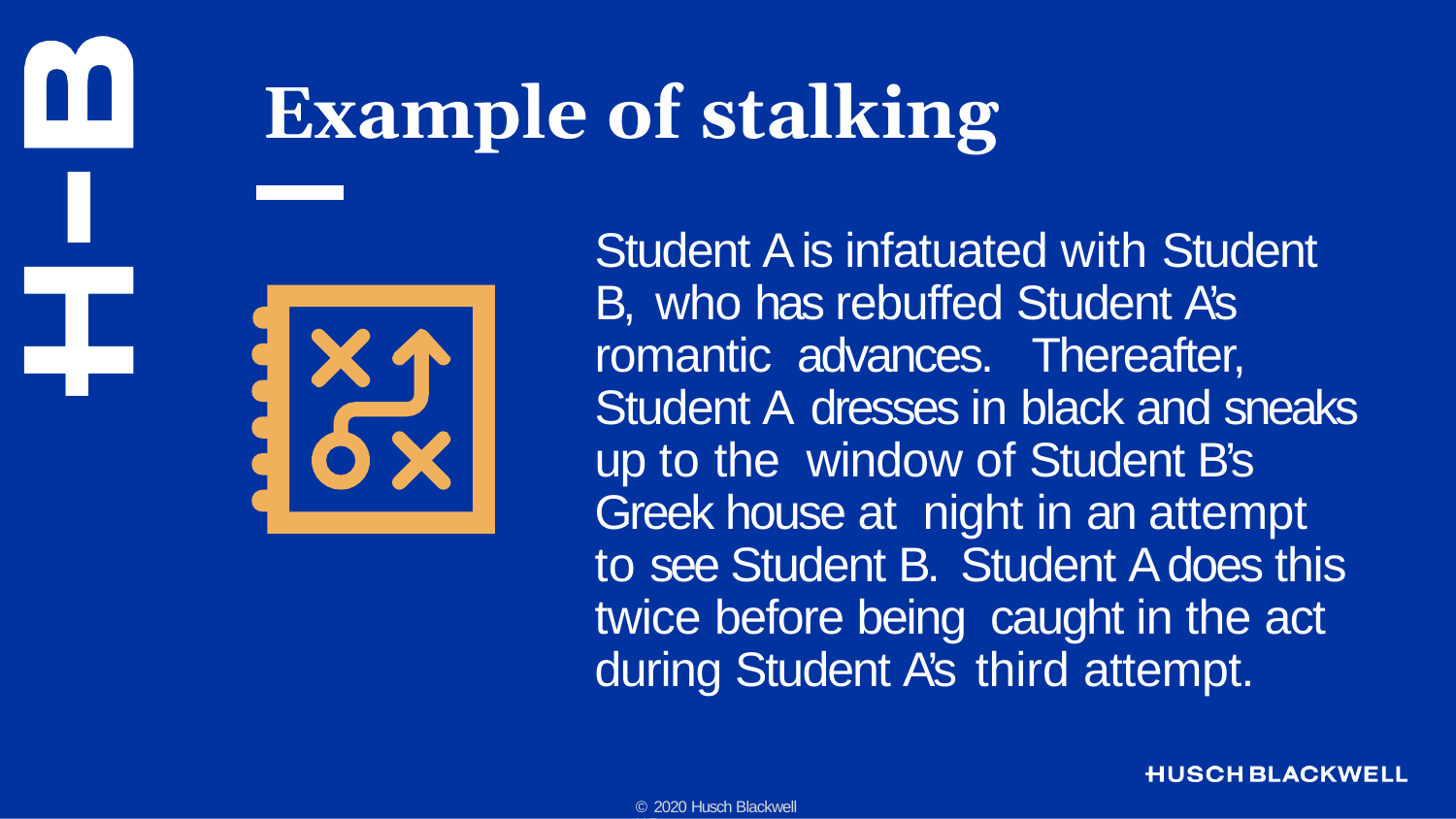

# Example of stalking

Student A is infatuated with Student B,  who has rebuffed Student A’s romantic  advances.	Thereafter, Student A  dresses in black and sneaks up to the  window of Student B’s Greek house at  night in an attempt to see Student B.  Student A does this twice before being  caught in the act during Student A’s  third attempt.

© 2020 Husch Blackwell LLP